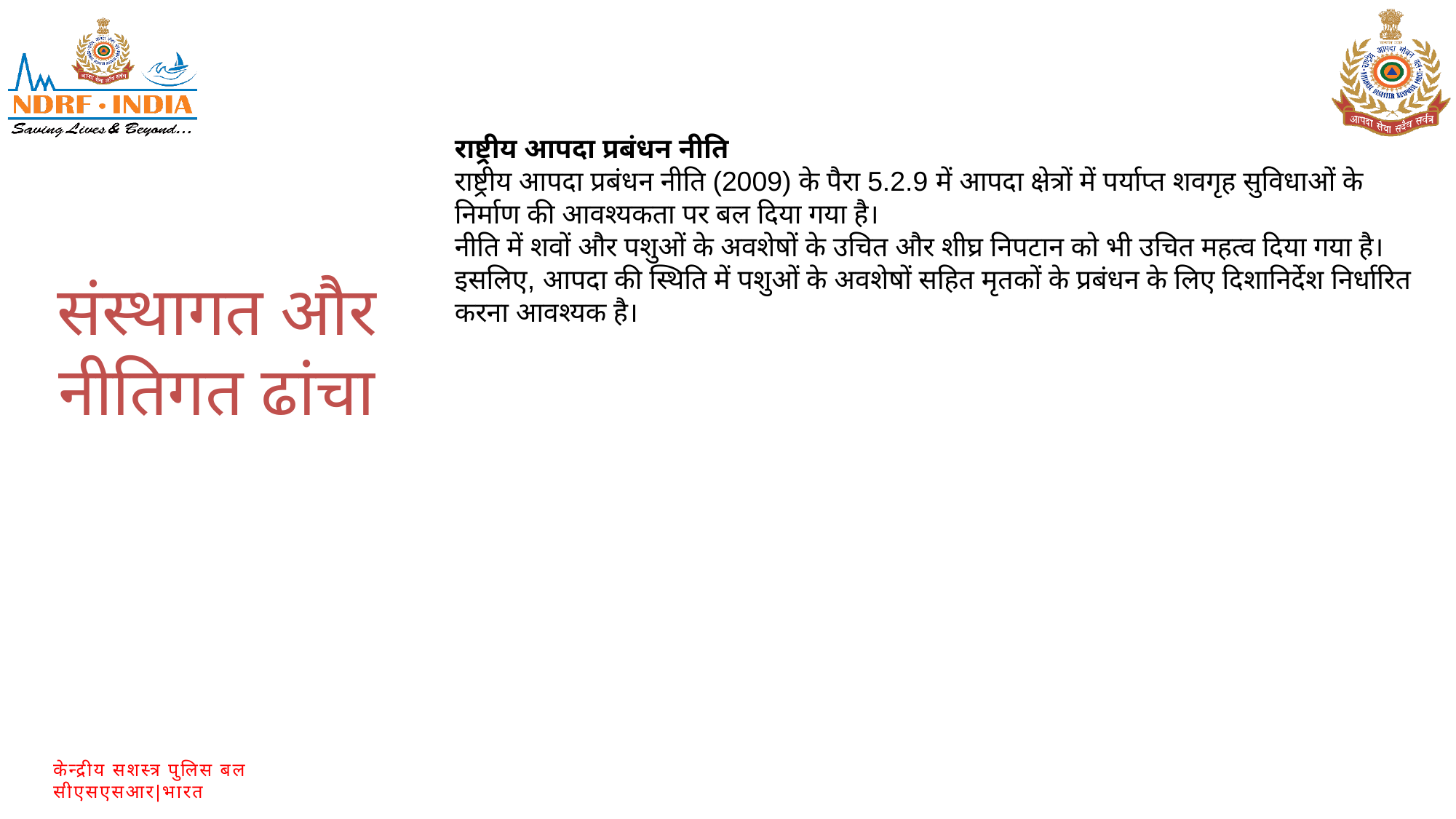

राष्ट्रीय आपदा प्रबंधन नीति
राष्ट्रीय आपदा प्रबंधन नीति (2009) के पैरा 5.2.9 में आपदा क्षेत्रों में पर्याप्त शवगृह सुविधाओं के निर्माण की आवश्यकता पर बल दिया गया है।
नीति में शवों और पशुओं के अवशेषों के उचित और शीघ्र निपटान को भी उचित महत्व दिया गया है।
इसलिए, आपदा की स्थिति में पशुओं के अवशेषों सहित मृतकों के प्रबंधन के लिए दिशानिर्देश निर्धारित करना आवश्यक है।
संस्थागत और नीतिगत ढांचा